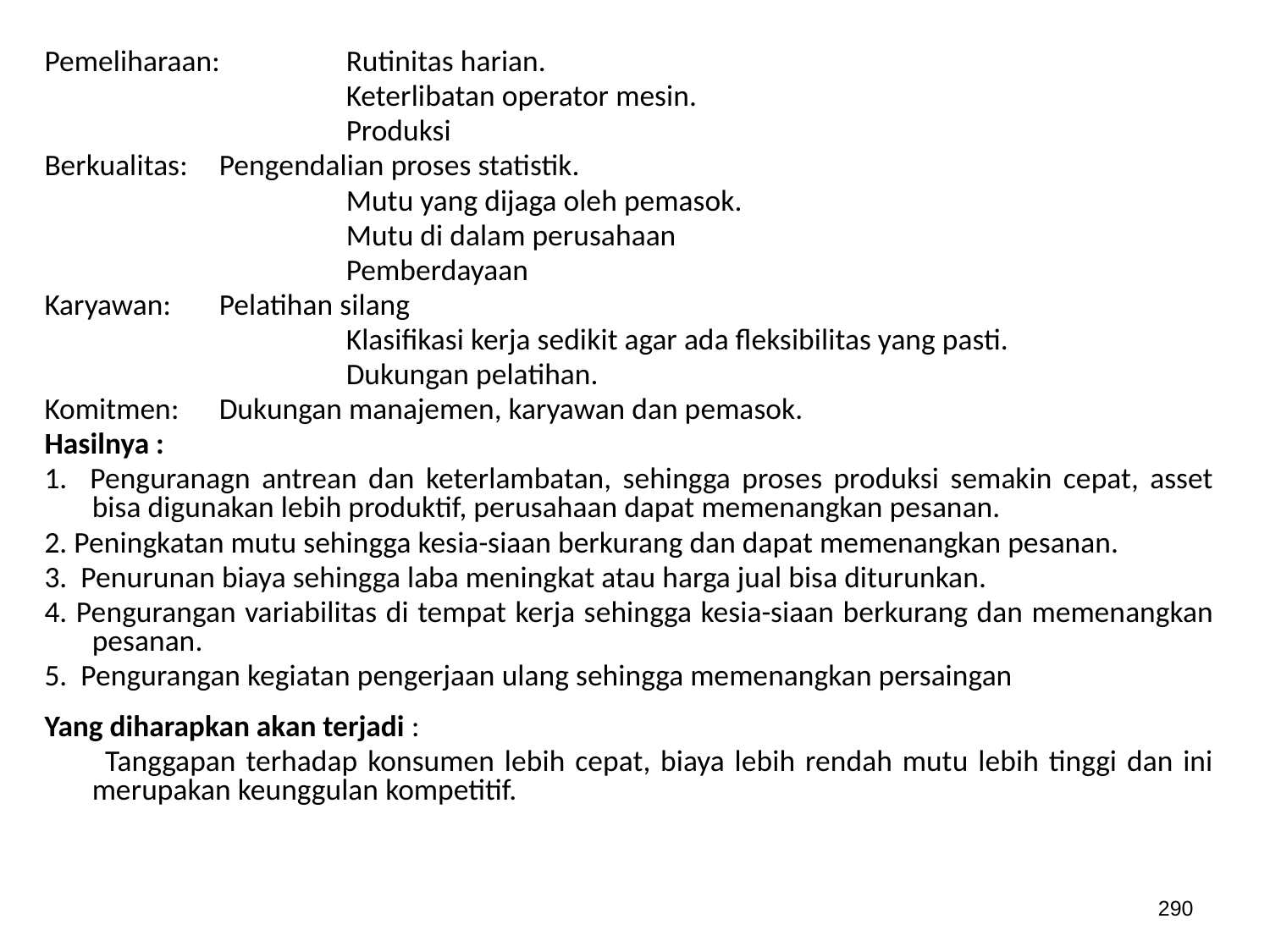

Pemeliharaan: 	Rutinitas harian.
			Keterlibatan operator mesin.
			Produksi
Berkualitas: 	Pengendalian proses statistik.
			Mutu yang dijaga oleh pemasok.
			Mutu di dalam perusahaan
			Pemberdayaan
Karyawan: 	Pelatihan silang
			Klasifikasi kerja sedikit agar ada fleksibilitas yang pasti.
			Dukungan pelatihan.
Komitmen: 	Dukungan manajemen, karyawan dan pemasok.
Hasilnya :
1.  Penguranagn antrean dan keterlambatan, sehingga proses produksi semakin cepat, asset bisa digunakan lebih produktif, perusahaan dapat memenangkan pesanan.
2. Peningkatan mutu sehingga kesia-siaan berkurang dan dapat memenangkan pesanan.
3.  Penurunan biaya sehingga laba meningkat atau harga jual bisa diturunkan.
4. Pengurangan variabilitas di tempat kerja sehingga kesia-siaan berkurang dan memenangkan pesanan.
5.  Pengurangan kegiatan pengerjaan ulang sehingga memenangkan persaingan

Yang diharapkan akan terjadi :
      Tanggapan terhadap konsumen lebih cepat, biaya lebih rendah mutu lebih tinggi dan ini merupakan keunggulan kompetitif.
290